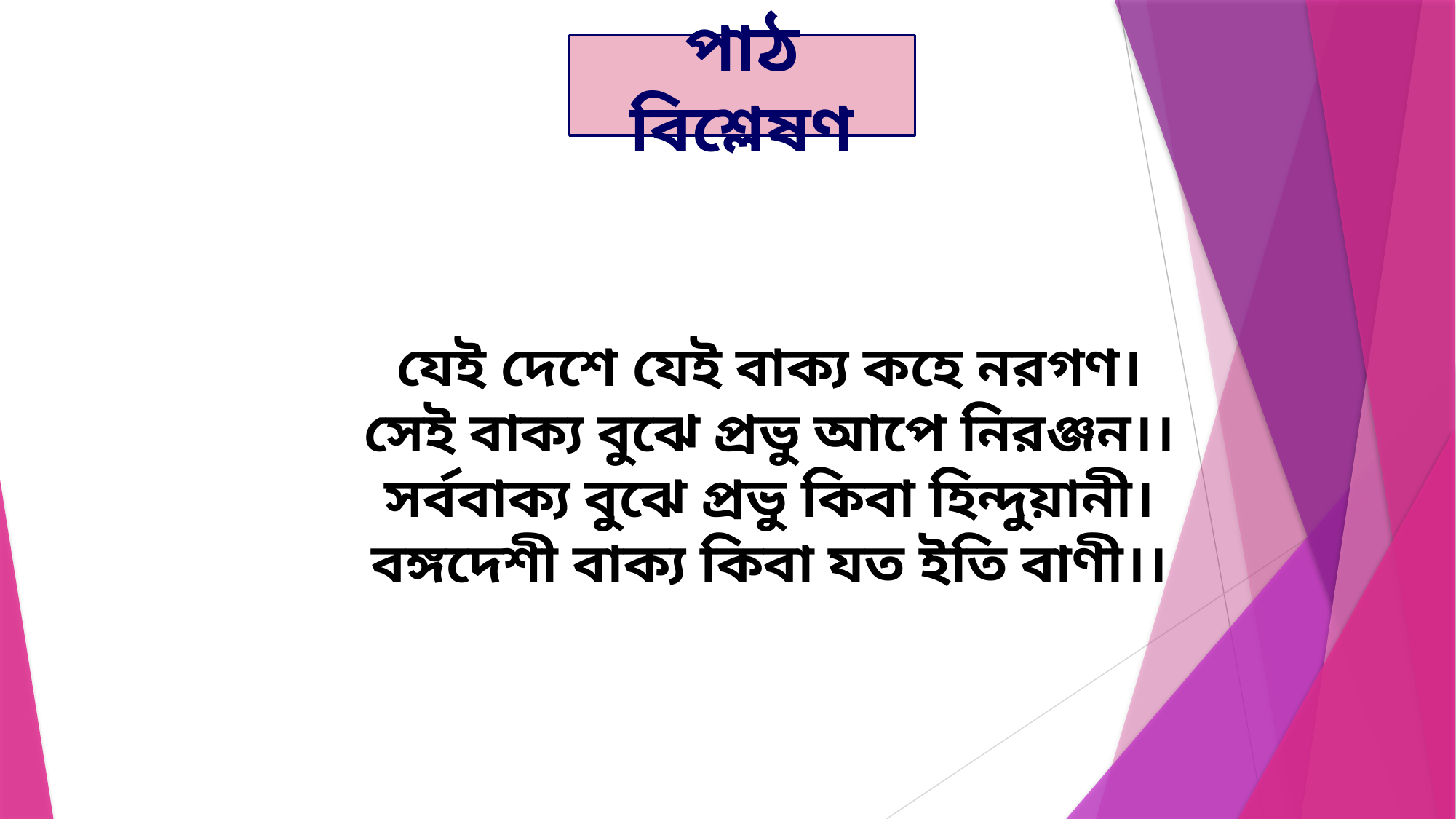

পাঠ বিশ্লেষণ
যেই দেশে যেই বাক্য কহে নরগণ।
সেই বাক্য বুঝে প্রভু আপে নিরঞ্জন।।
সর্ববাক্য বুঝে প্রভু কিবা হিন্দুয়ানী।
বঙ্গদেশী বাক্য কিবা যত ইতি বাণী।।